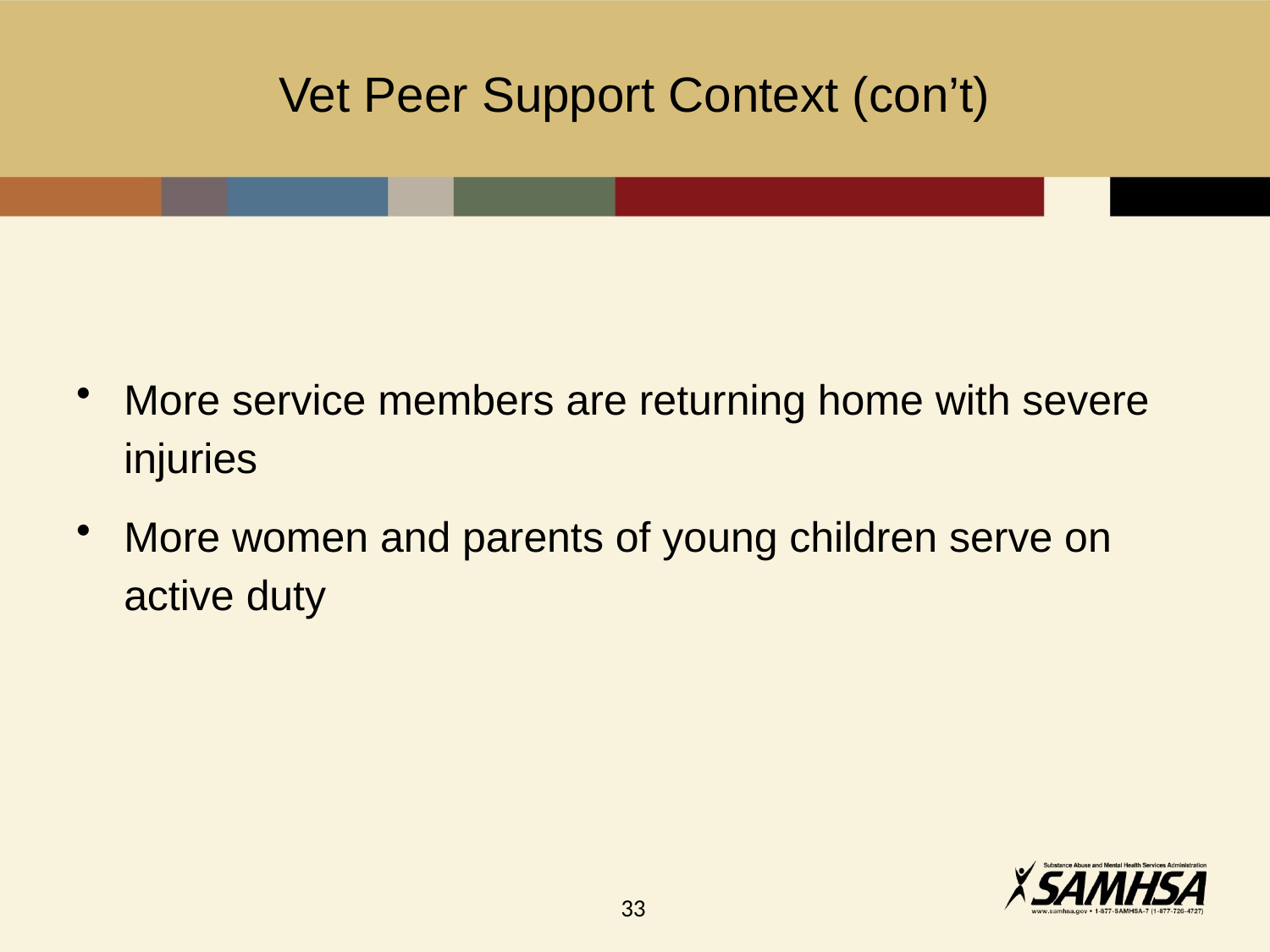

# Vet Peer Support Context (con’t)
More service members are returning home with severe injuries
More women and parents of young children serve on active duty

33